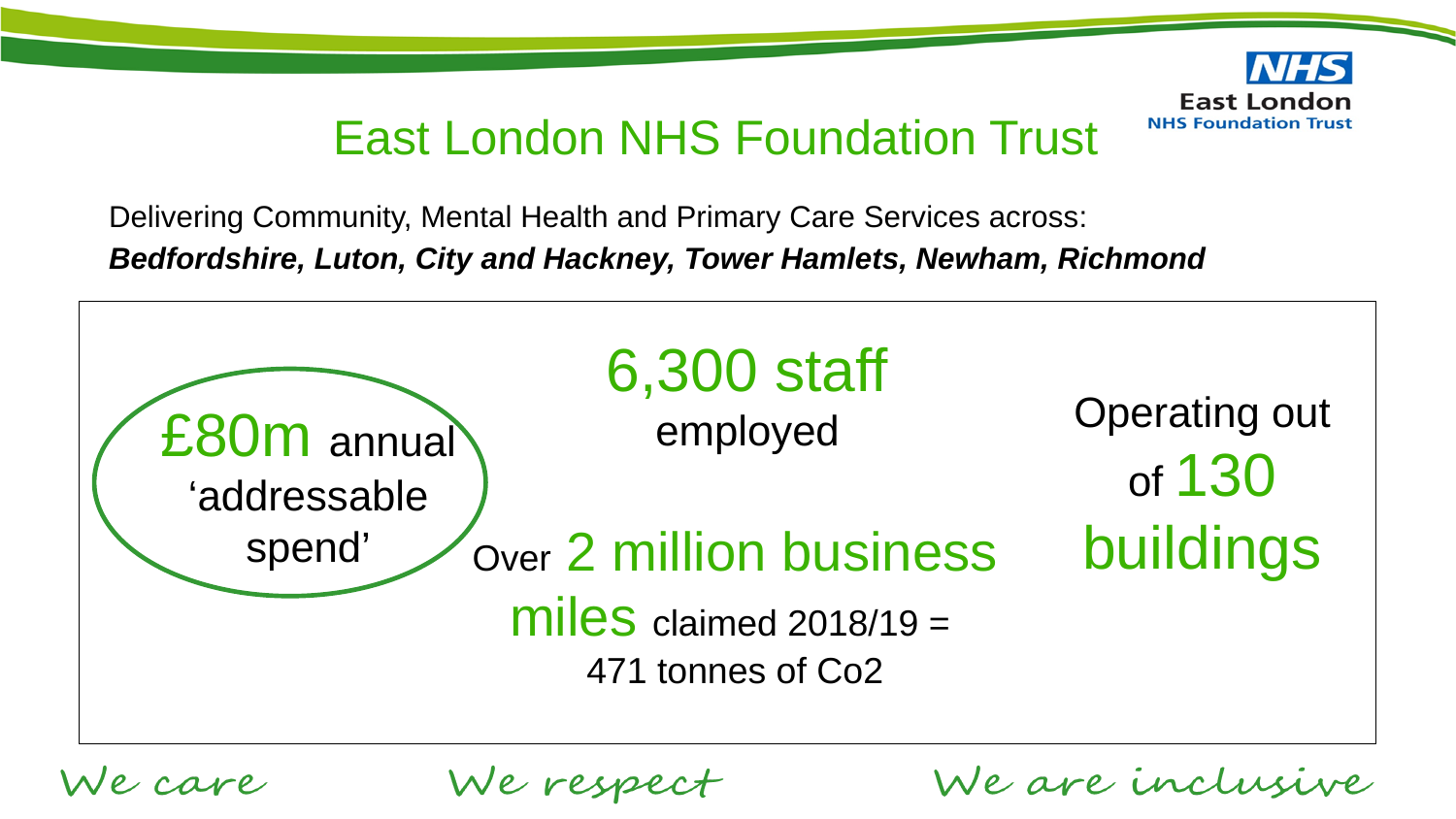

# East London NHS Foundation Trust
Delivering Community, Mental Health and Primary Care Services across:
Bedfordshire, Luton, City and Hackney, Tower Hamlets, Newham, Richmond

6,300 staff employed

Operating out of 130 buildings
£80m annual ‘addressable spend’
Over 2 million business miles claimed 2018/19 =
471 tonnes of Co2